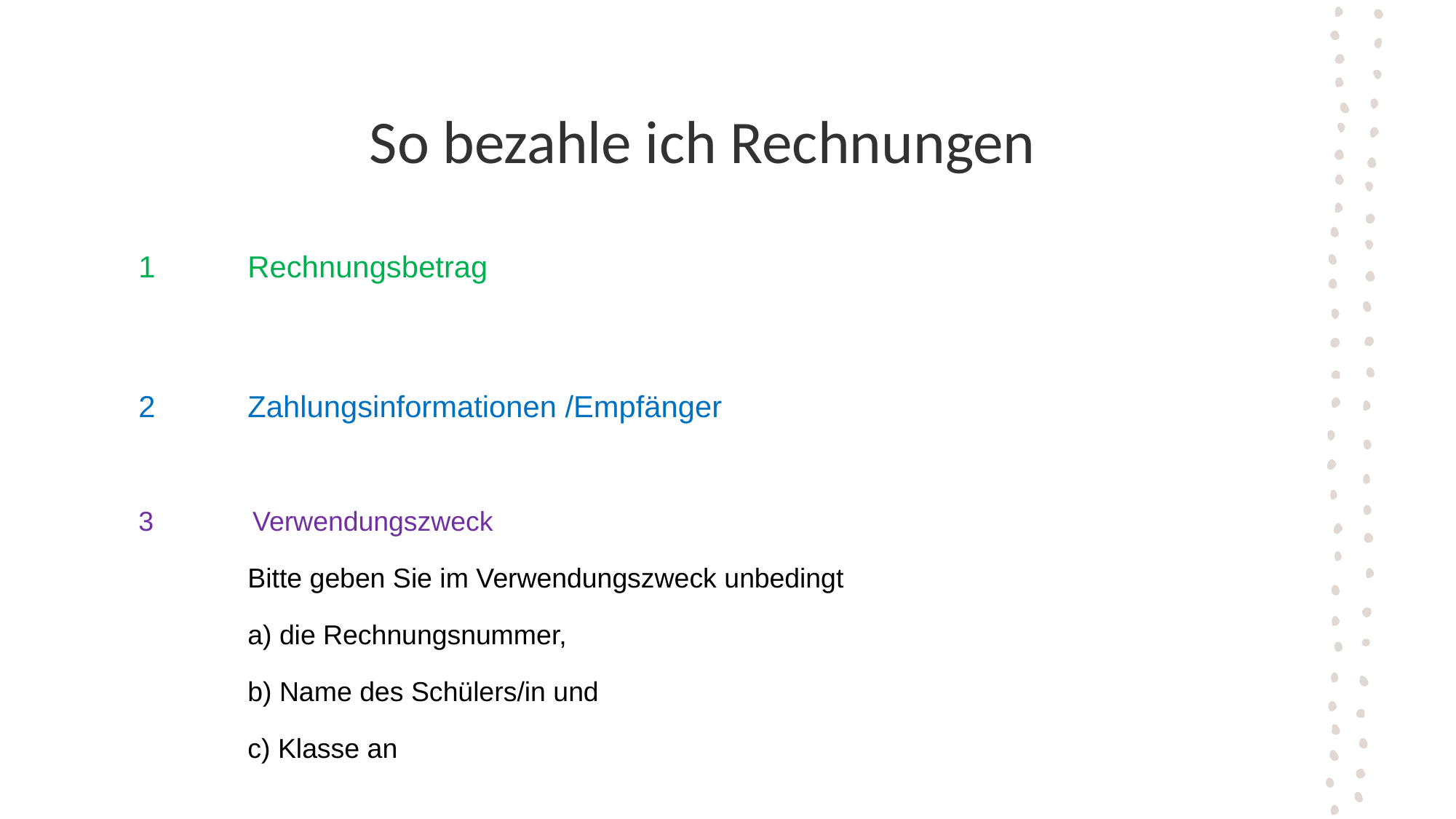

# So bezahle ich Rechnungen
1	Rechnungsbetrag

2	Zahlungsinformationen /Empfänger

3             Verwendungszweck
	Bitte geben Sie im Verwendungszweck unbedingt
	a) die Rechnungsnummer,
	b) Name des Schülers/in und
	c) Klasse an